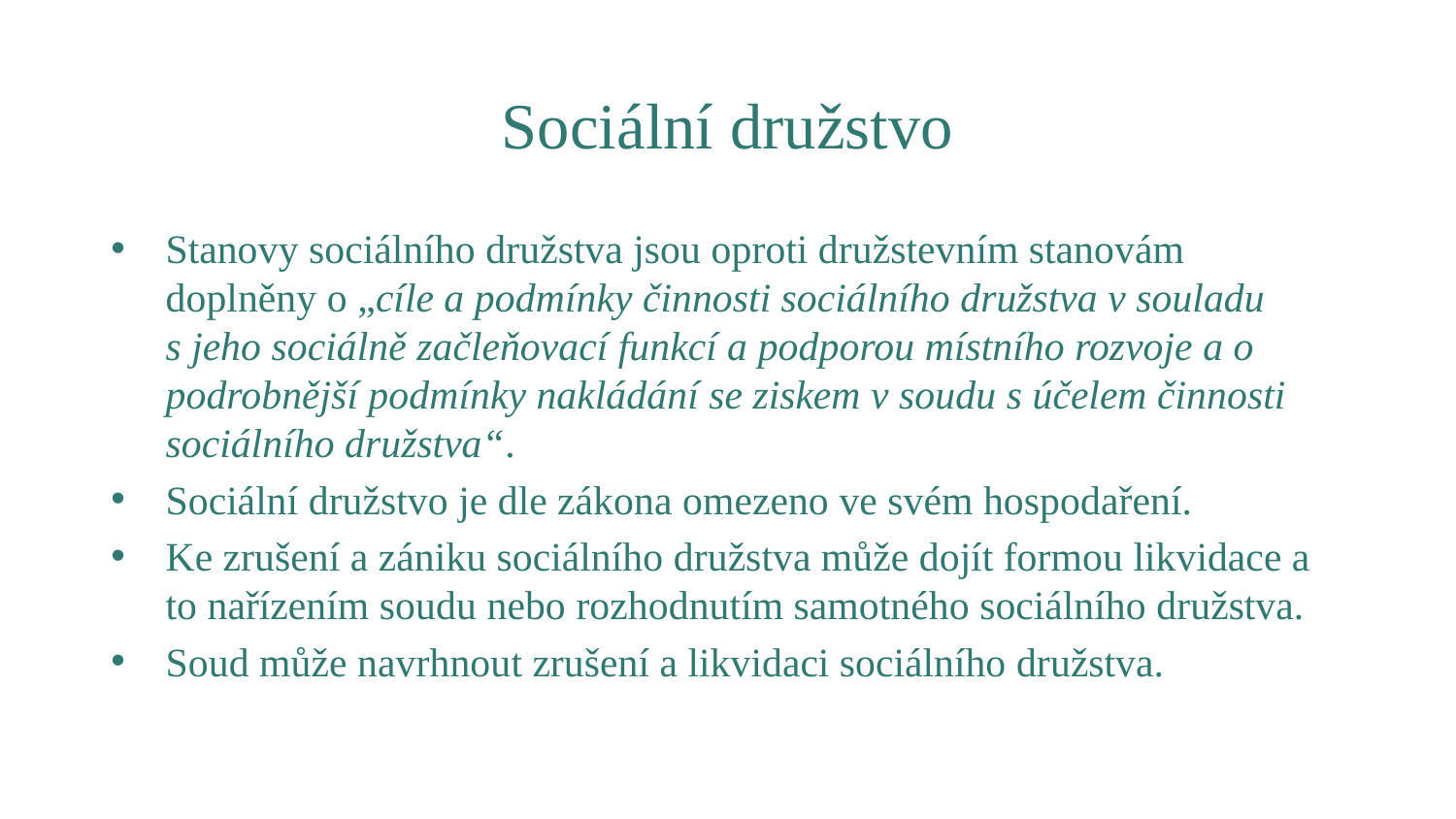

# Sociální družstvo
Stanovy sociálního družstva jsou oproti družstevním stanovám doplněny o „cíle a podmínky činnosti sociálního družstva v souladu s jeho sociálně začleňovací funkcí a podporou místního rozvoje a o podrobnější podmínky nakládání se ziskem v soudu s účelem činnosti sociálního družstva“.
Sociální družstvo je dle zákona omezeno ve svém hospodaření.
Ke zrušení a zániku sociálního družstva může dojít formou likvidace a to nařízením soudu nebo rozhodnutím samotného sociálního družstva.
Soud může navrhnout zrušení a likvidaci sociálního družstva.